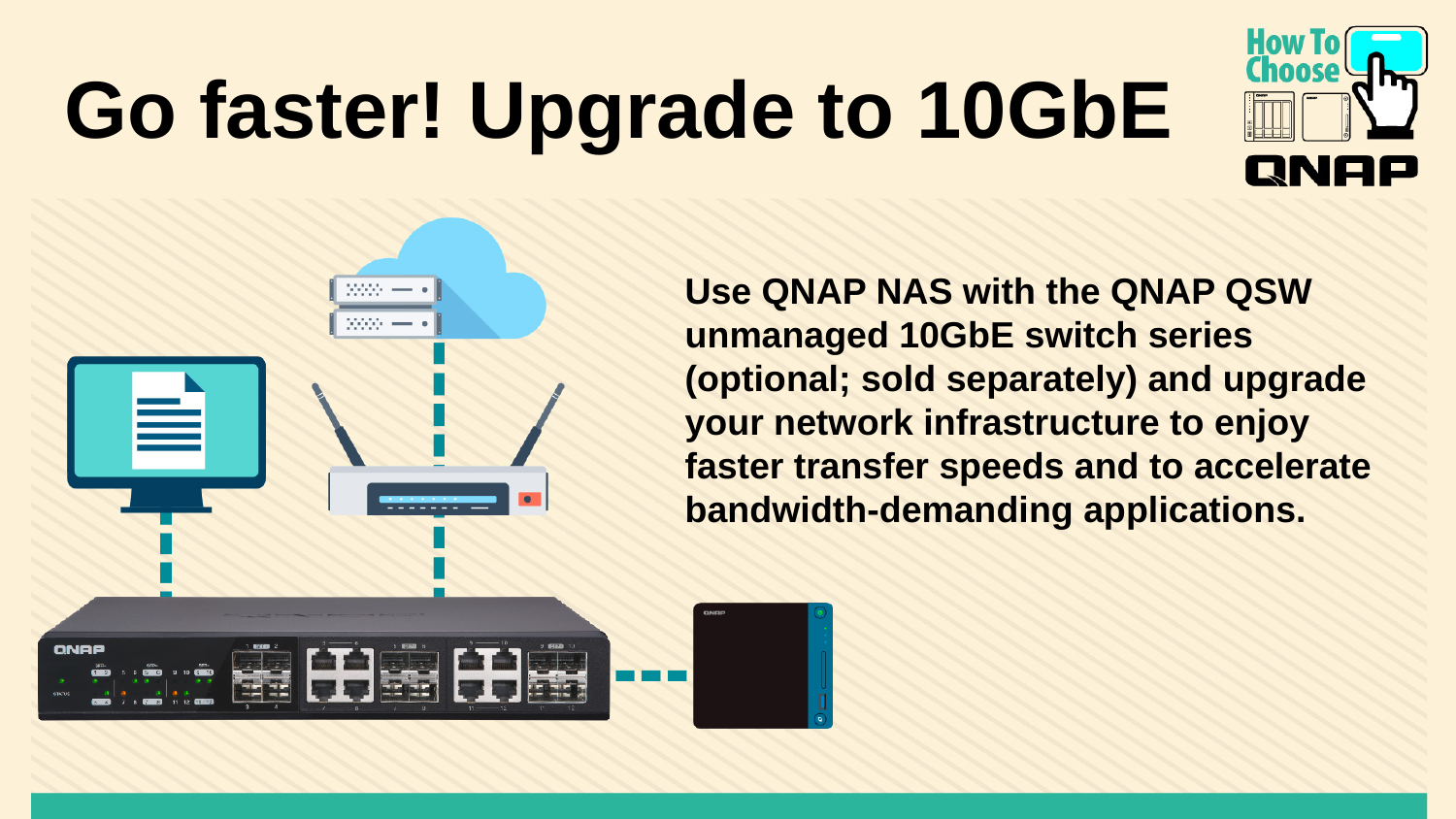

Go faster! Upgrade to 10GbE
Use QNAP NAS with the QNAP QSW unmanaged 10GbE switch series (optional; sold separately) and upgrade your network infrastructure to enjoy faster transfer speeds and to accelerate bandwidth-demanding applications.